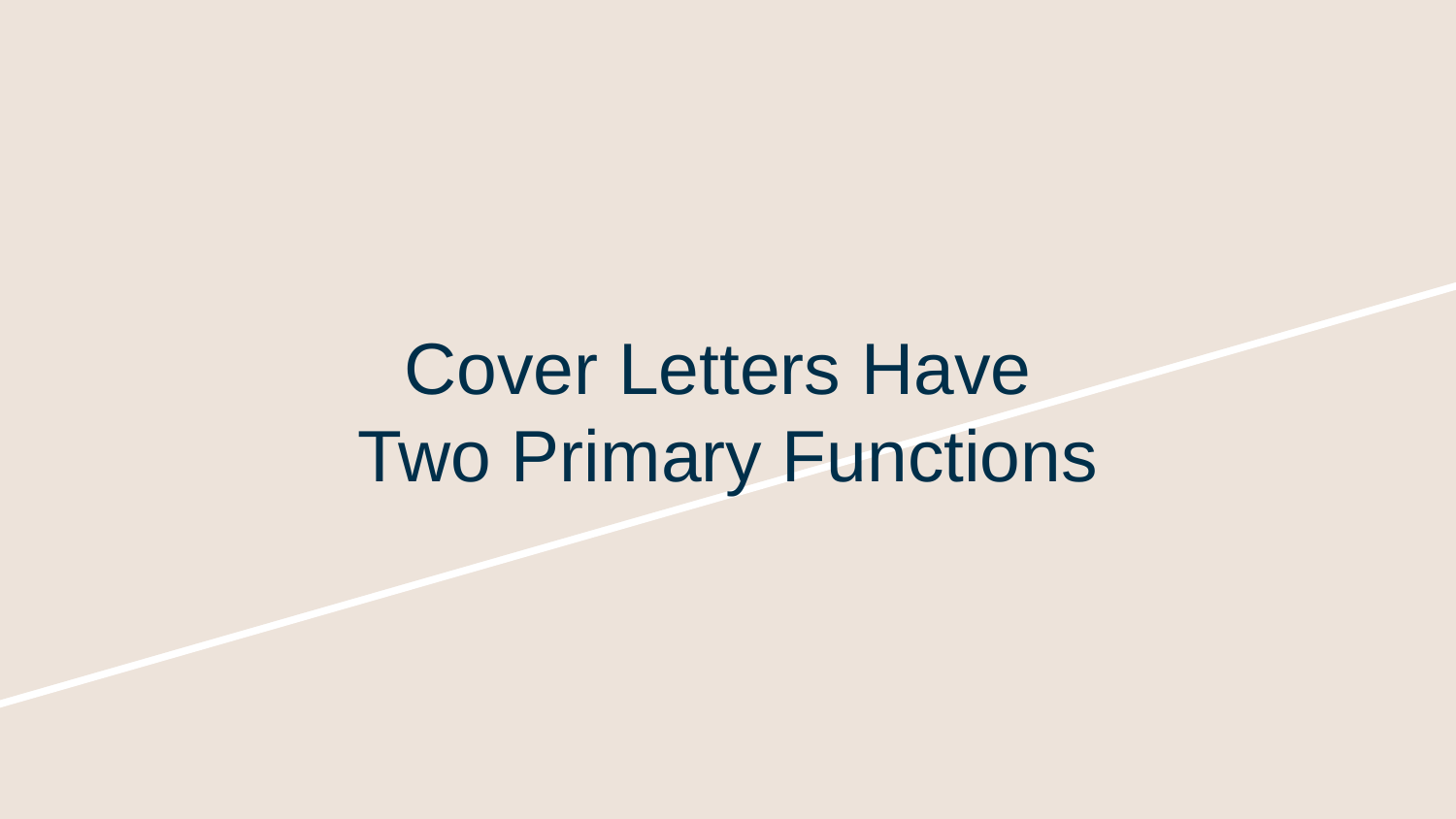

# Cover Letters Have
Two Primary Functions